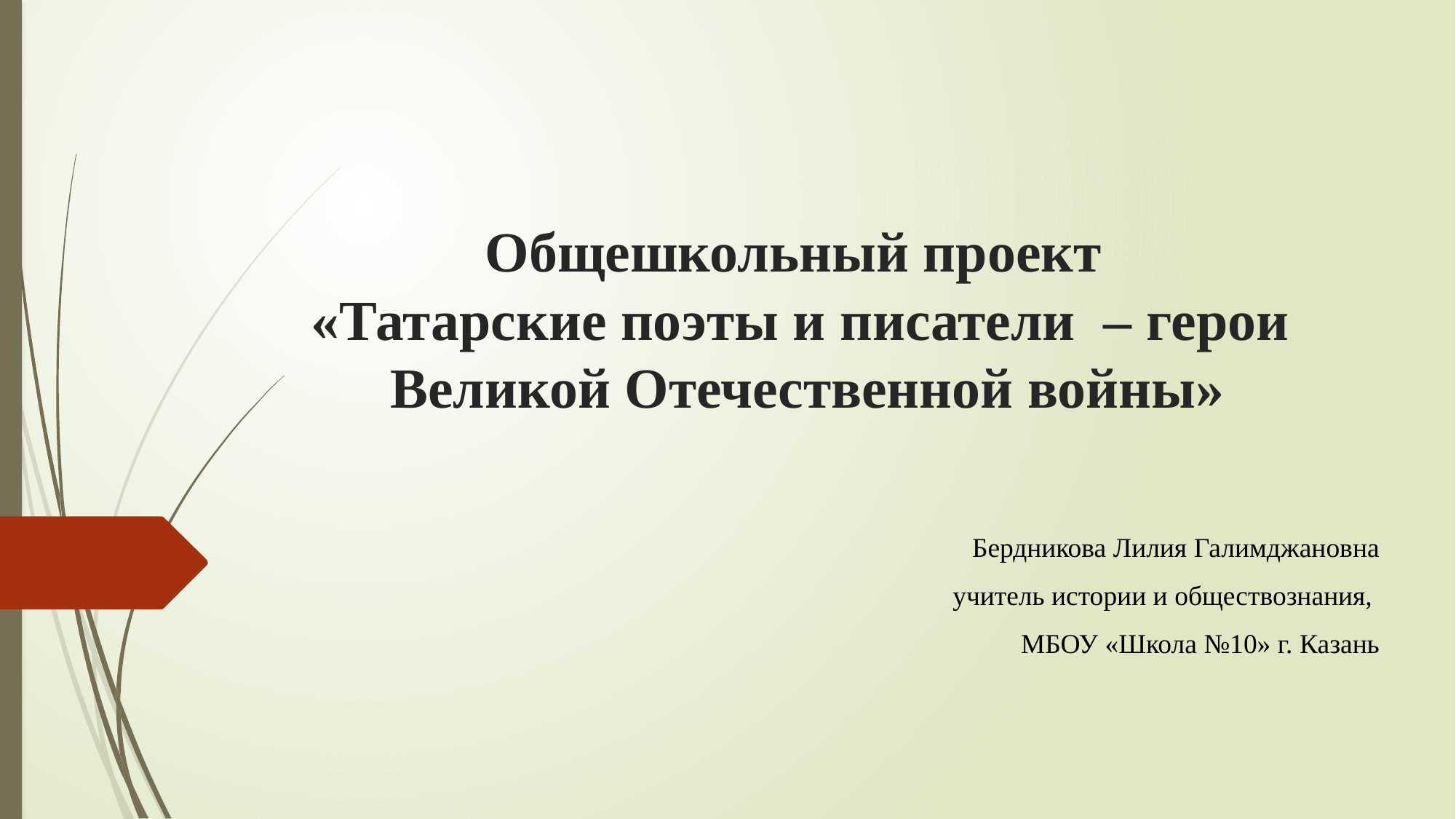

# Общешкольный проект «Татарские поэты и писатели  – герои Великой Отечественной войны»
Бердникова Лилия Галимджановна
учитель истории и обществознания,
МБОУ «Школа №10» г. Казань